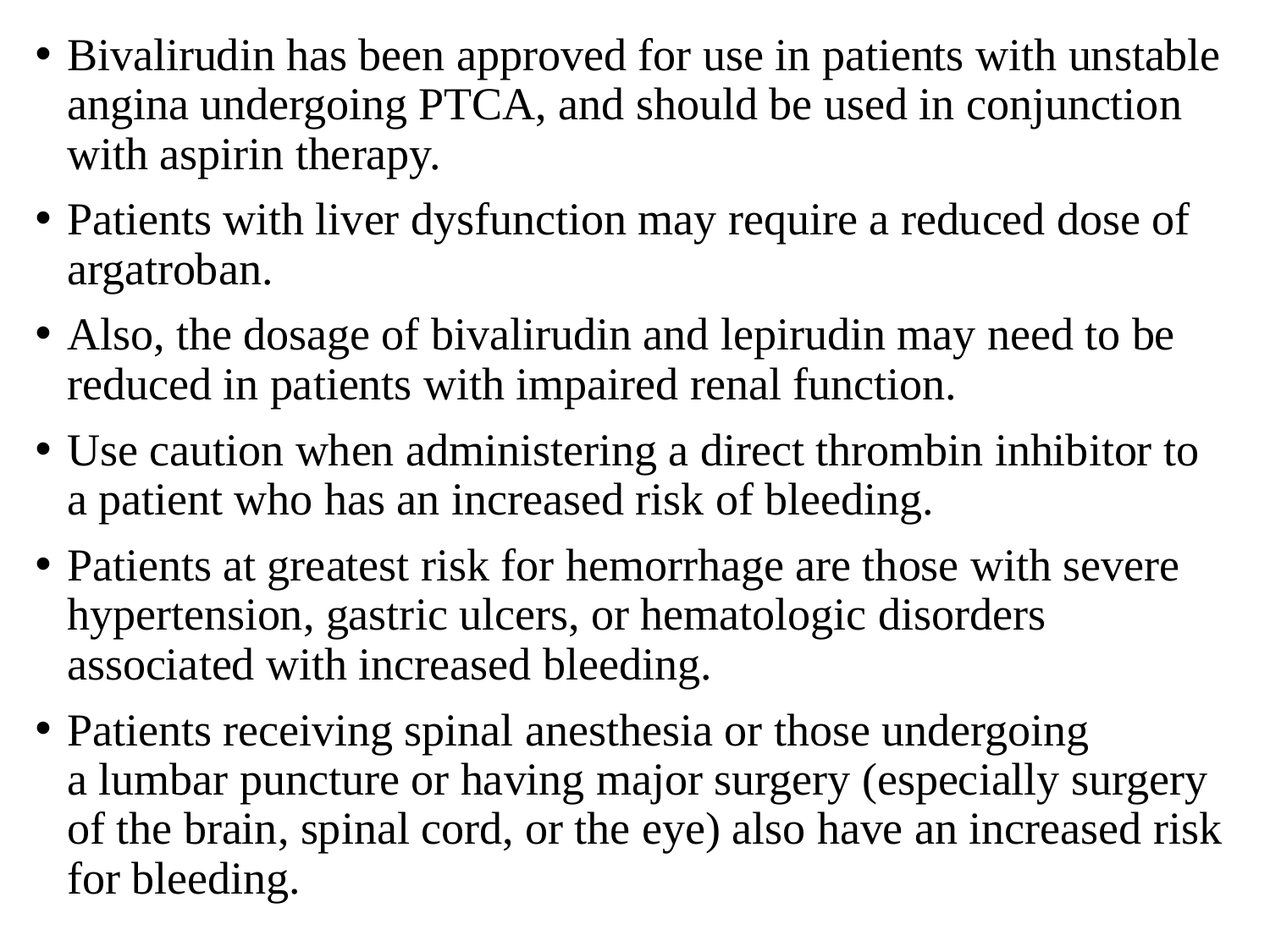

Bivalirudin has been approved for use in patients with unstable angina undergoing PTCA, and should be used in conjunction
with aspirin therapy.
Patients with liver dysfunction may require a reduced dose of
argatroban.
Also, the dosage of bivalirudin and lepirudin may need to be reduced in patients with impaired renal function.
Use caution when administering a direct thrombin inhibitor to
a patient who has an increased risk of bleeding.
Patients at greatest risk for hemorrhage are those with severe hypertension, gastric ulcers, or hematologic disorders associated with increased bleeding.
Patients receiving spinal anesthesia or those undergoing
a lumbar puncture or having major surgery (especially surgery of the brain, spinal cord, or the eye) also have an increased risk for bleeding.
#